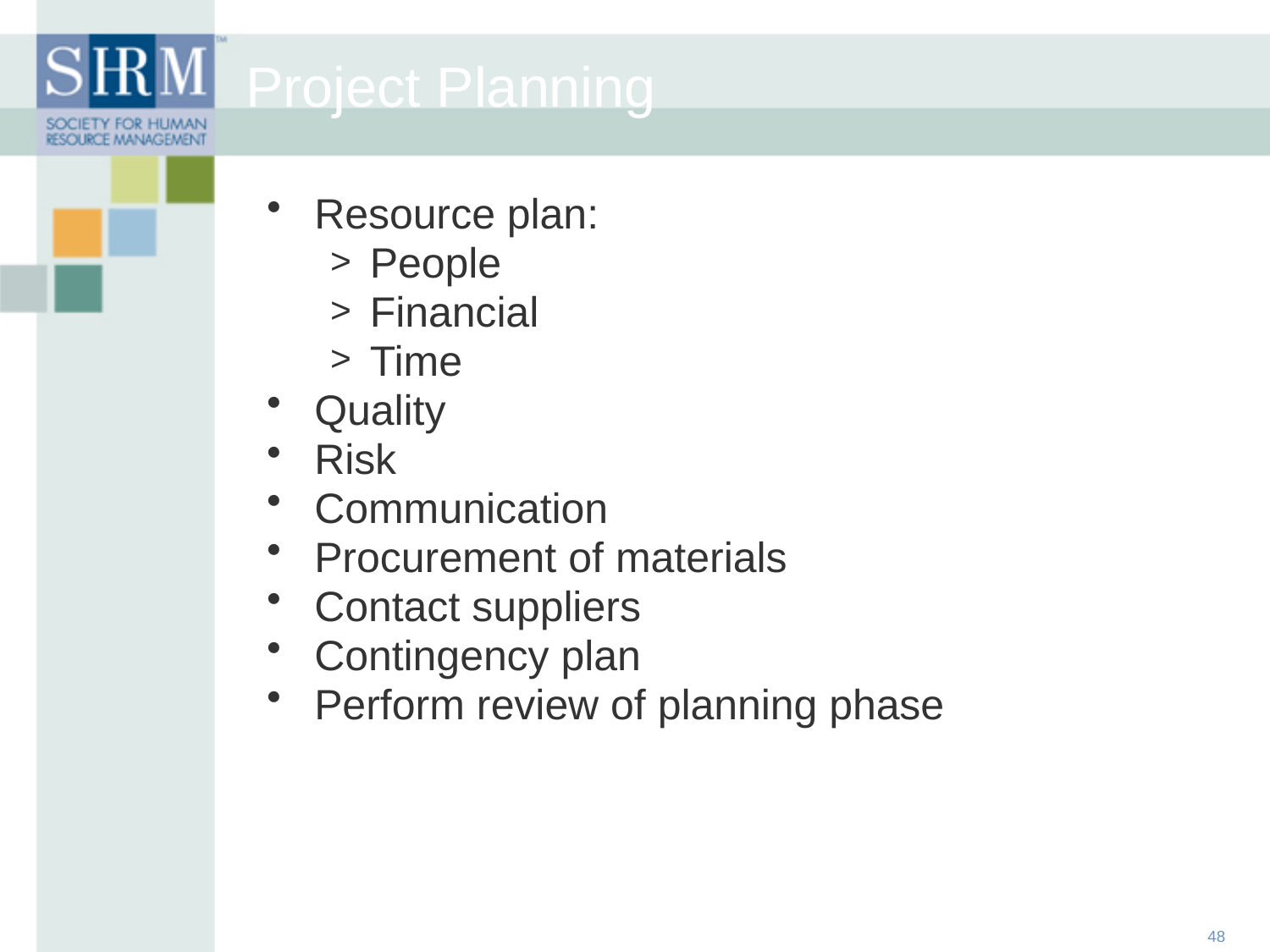

Resource plan:
People
Financial
Time
Quality
Risk
Communication
Procurement of materials
Contact suppliers
Contingency plan
Perform review of planning phase

Project Planning
48